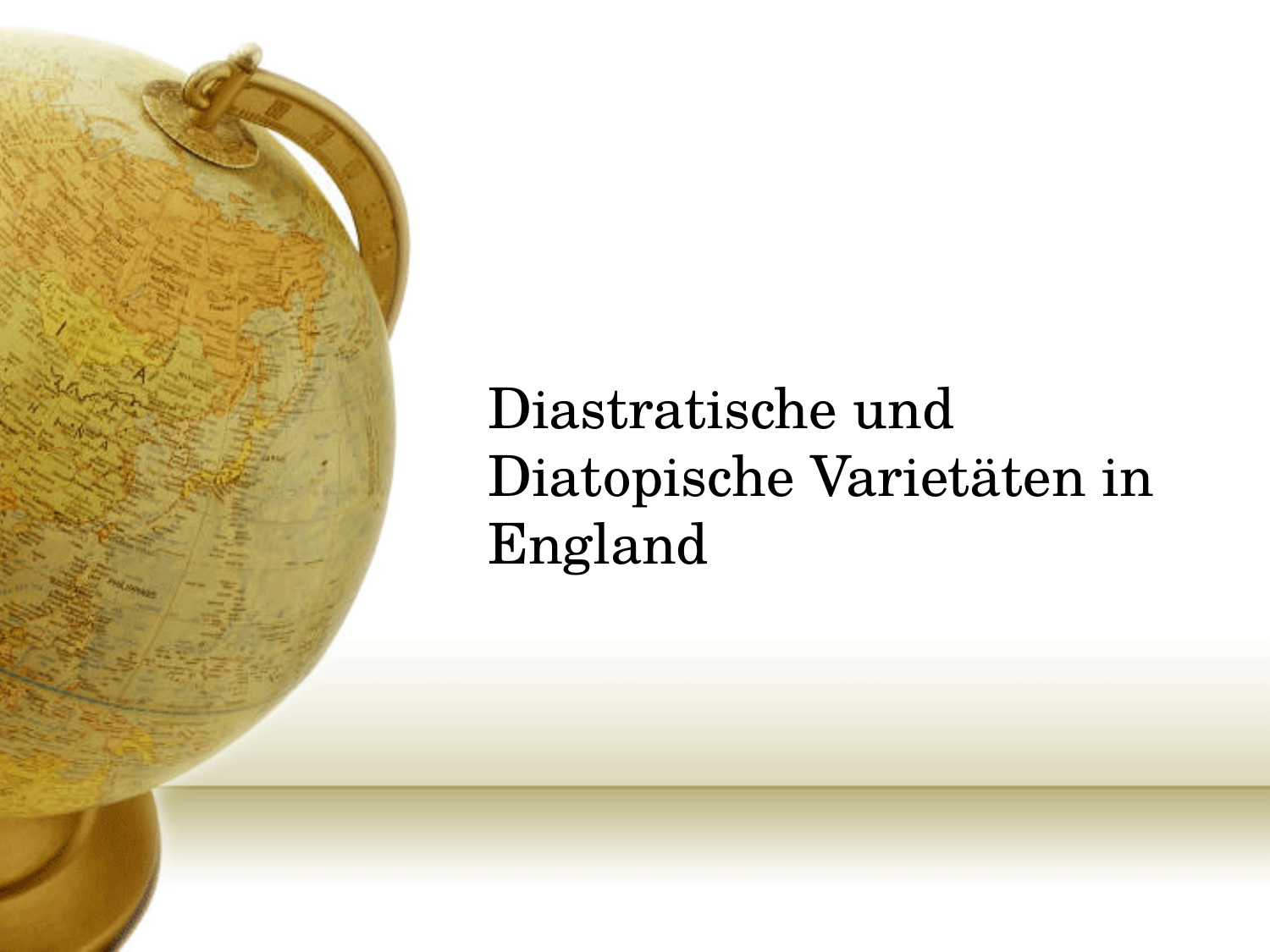

# Diastratische und Diatopische Varietäten in England